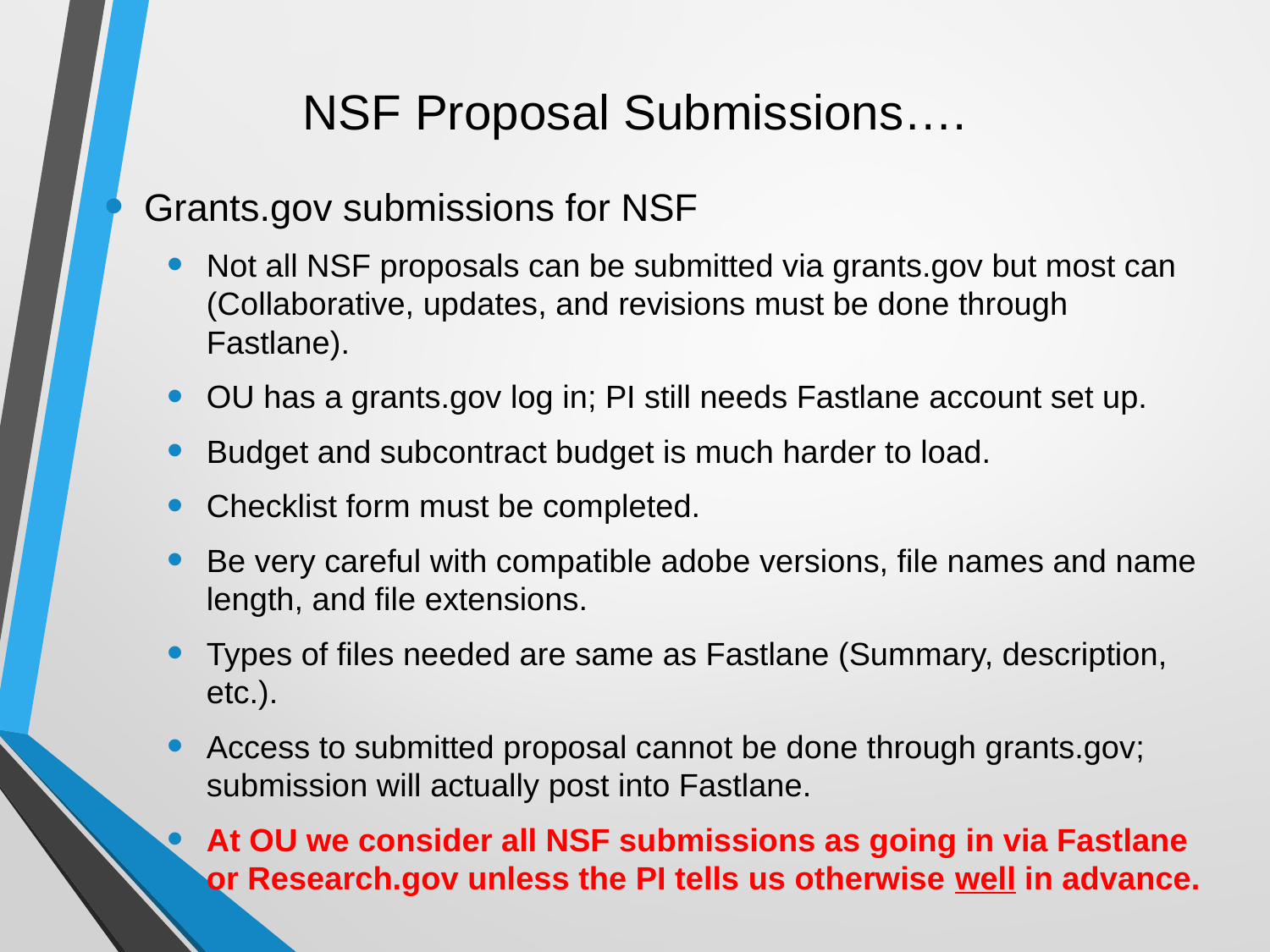

# NSF Proposal Submissions….
Grants.gov submissions for NSF
Not all NSF proposals can be submitted via grants.gov but most can (Collaborative, updates, and revisions must be done through Fastlane).
OU has a grants.gov log in; PI still needs Fastlane account set up.
Budget and subcontract budget is much harder to load.
Checklist form must be completed.
Be very careful with compatible adobe versions, file names and name length, and file extensions.
Types of files needed are same as Fastlane (Summary, description, etc.).
Access to submitted proposal cannot be done through grants.gov; submission will actually post into Fastlane.
At OU we consider all NSF submissions as going in via Fastlane or Research.gov unless the PI tells us otherwise well in advance.